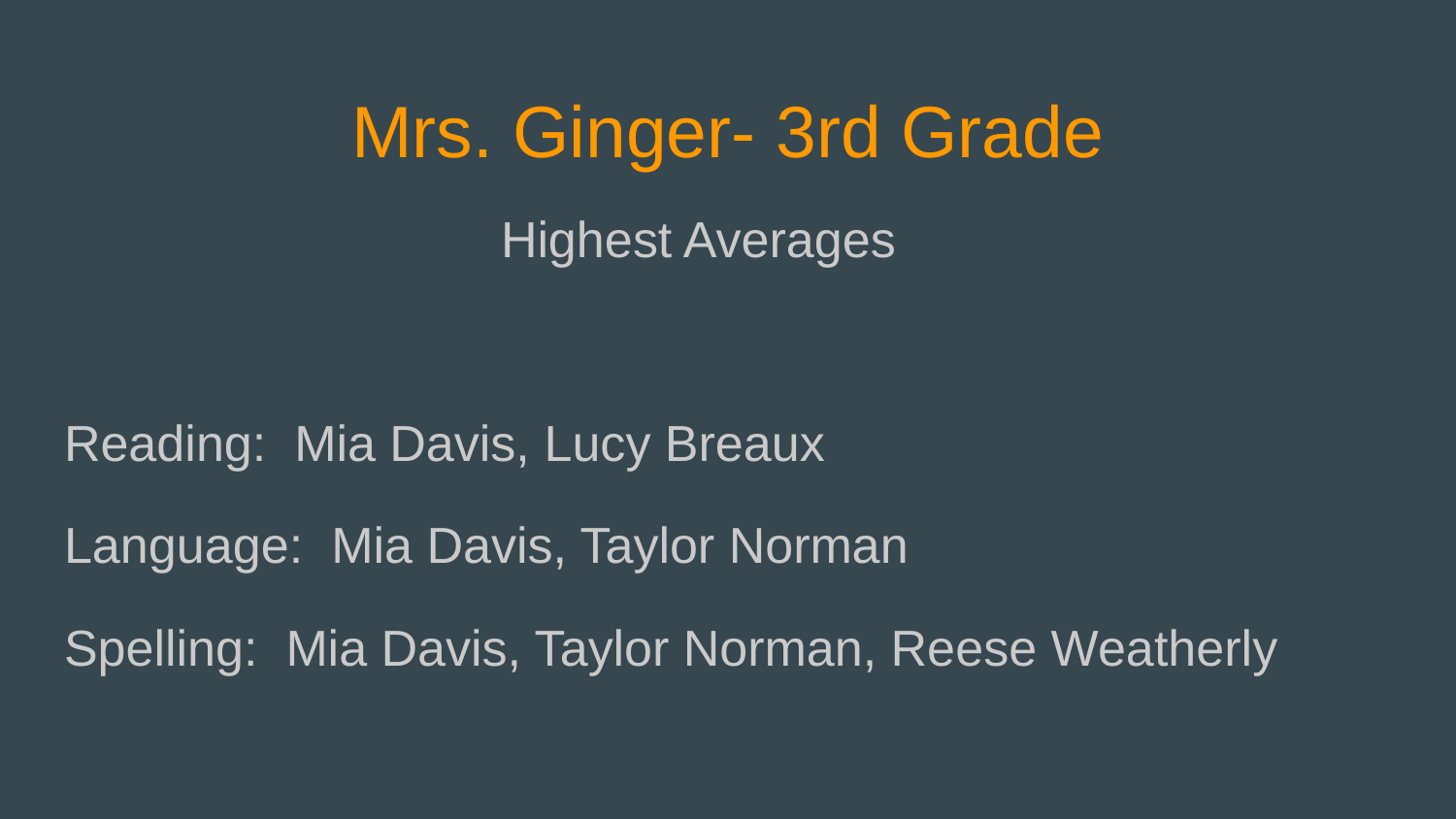

# Mrs. Ginger- 3rd Grade
Highest Averages

Reading:  Mia Davis, Lucy Breaux
Language:  Mia Davis, Taylor Norman
Spelling:  Mia Davis, Taylor Norman, Reese Weatherly